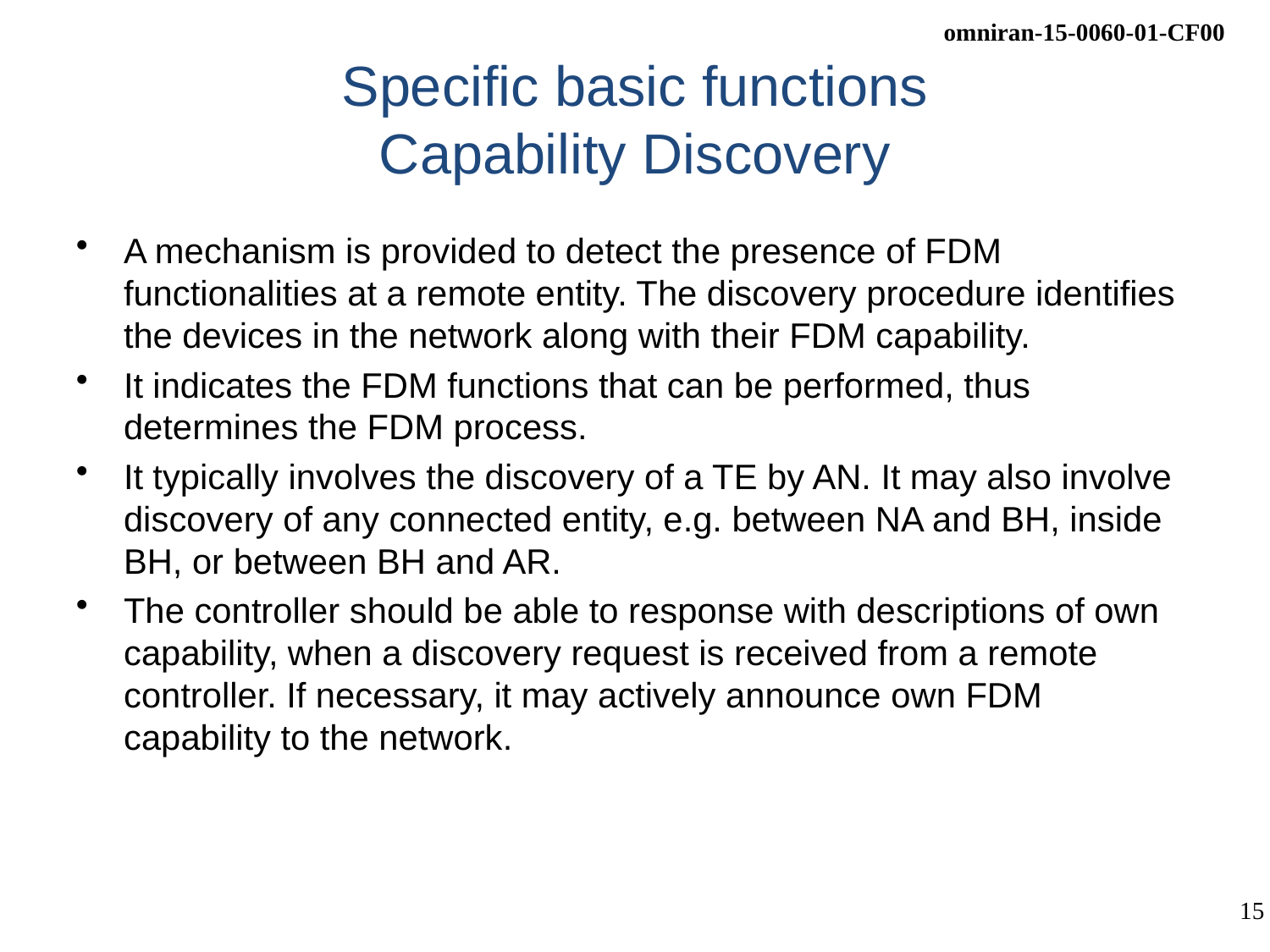

# Specific basic functions Capability Discovery
A mechanism is provided to detect the presence of FDM functionalities at a remote entity. The discovery procedure identifies the devices in the network along with their FDM capability.
It indicates the FDM functions that can be performed, thus determines the FDM process.
It typically involves the discovery of a TE by AN. It may also involve discovery of any connected entity, e.g. between NA and BH, inside BH, or between BH and AR.
The controller should be able to response with descriptions of own capability, when a discovery request is received from a remote controller. If necessary, it may actively announce own FDM capability to the network.